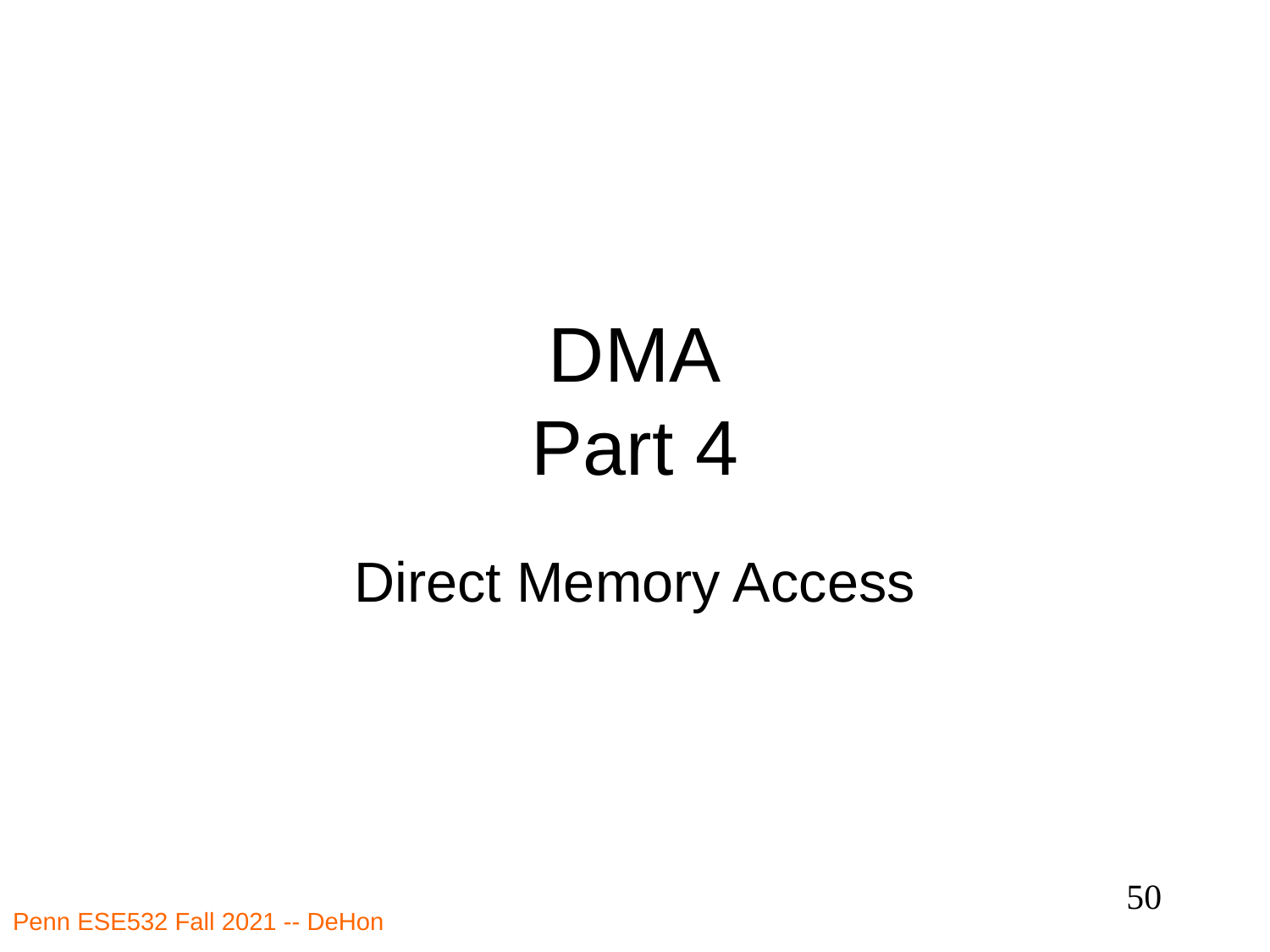

# DMA Part 4
Direct Memory Access
50
Penn ESE532 Fall 2021 -- DeHon